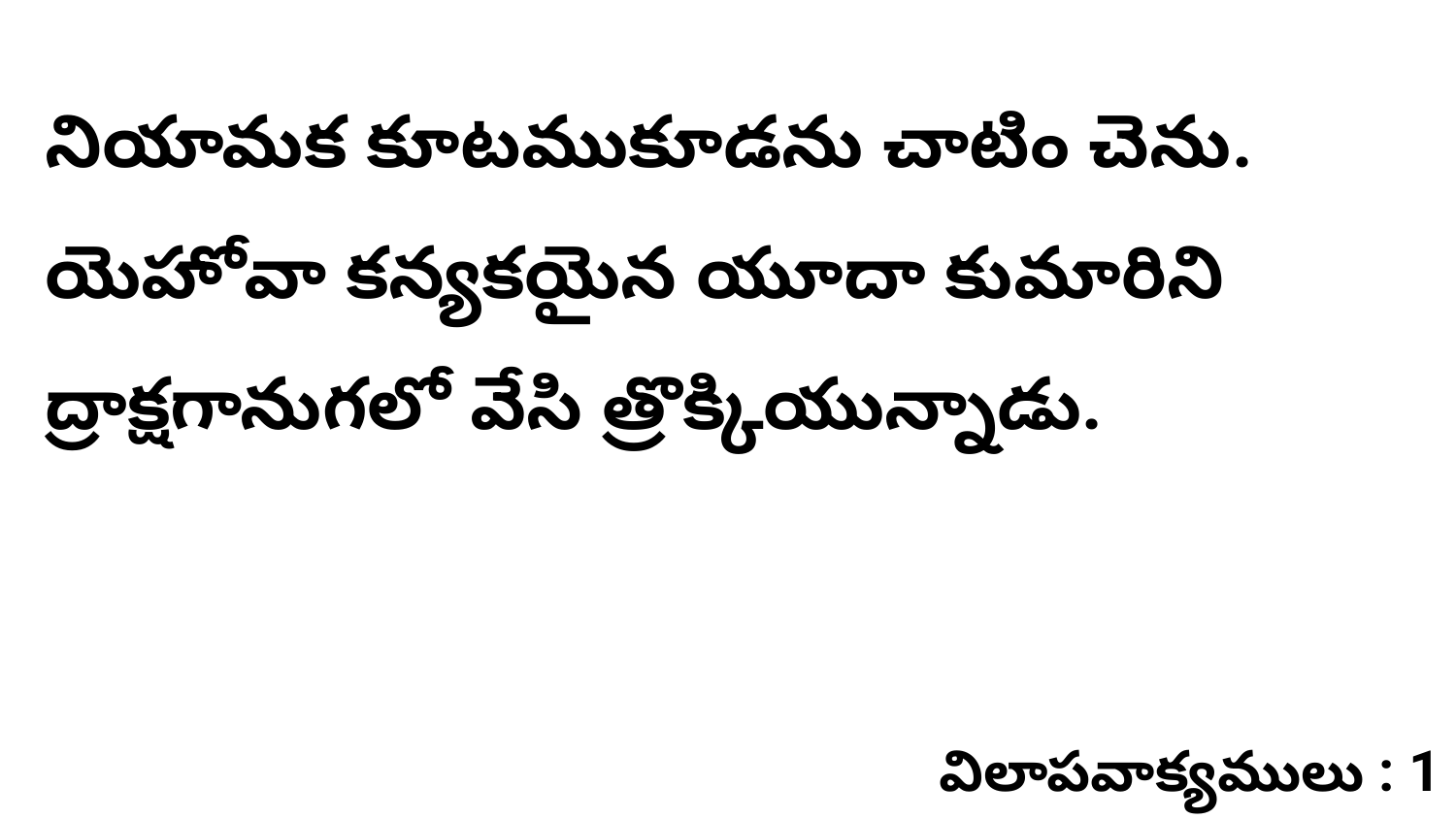

నియామక కూటముకూడను చాటిం చెను. యెహోవా కన్యకయైన యూదా కుమారిని ద్రాక్షగానుగలో వేసి త్రొక్కియున్నాడు.
విలాపవాక్యములు : 1